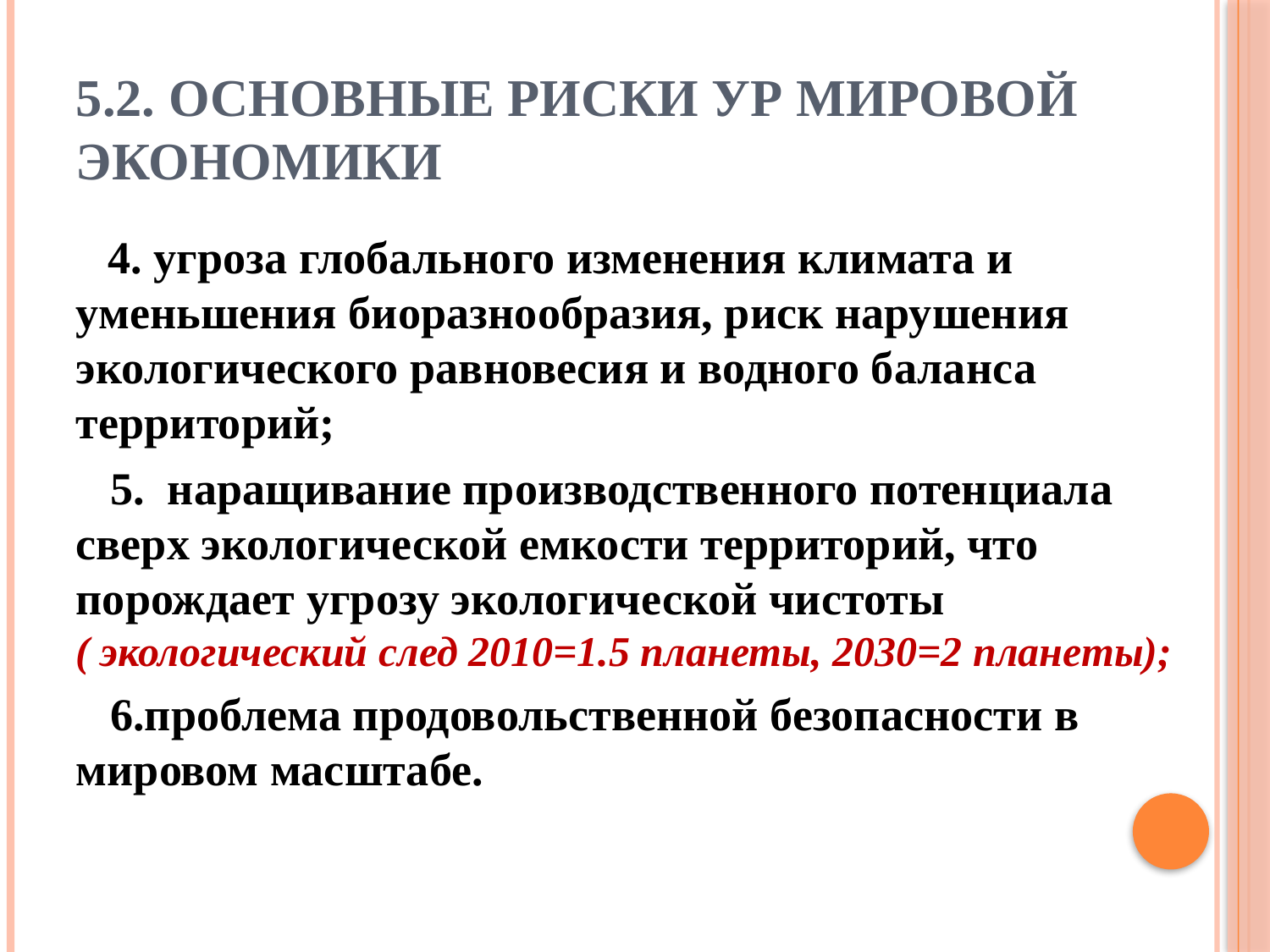

# 5.2. Основные риски УР мировой экономики
   4. угроза глобального изменения климата и уменьшения биоразнообразия, риск нарушения экологического равновесия и водного баланса территорий;
   5.  наращивание производственного потенциала сверх экологической емкости территорий, что порождает угрозу экологической чистоты ( экологический след 2010=1.5 планеты, 2030=2 планеты);
   6.проблема продовольственной безопасности в мировом масштабе.